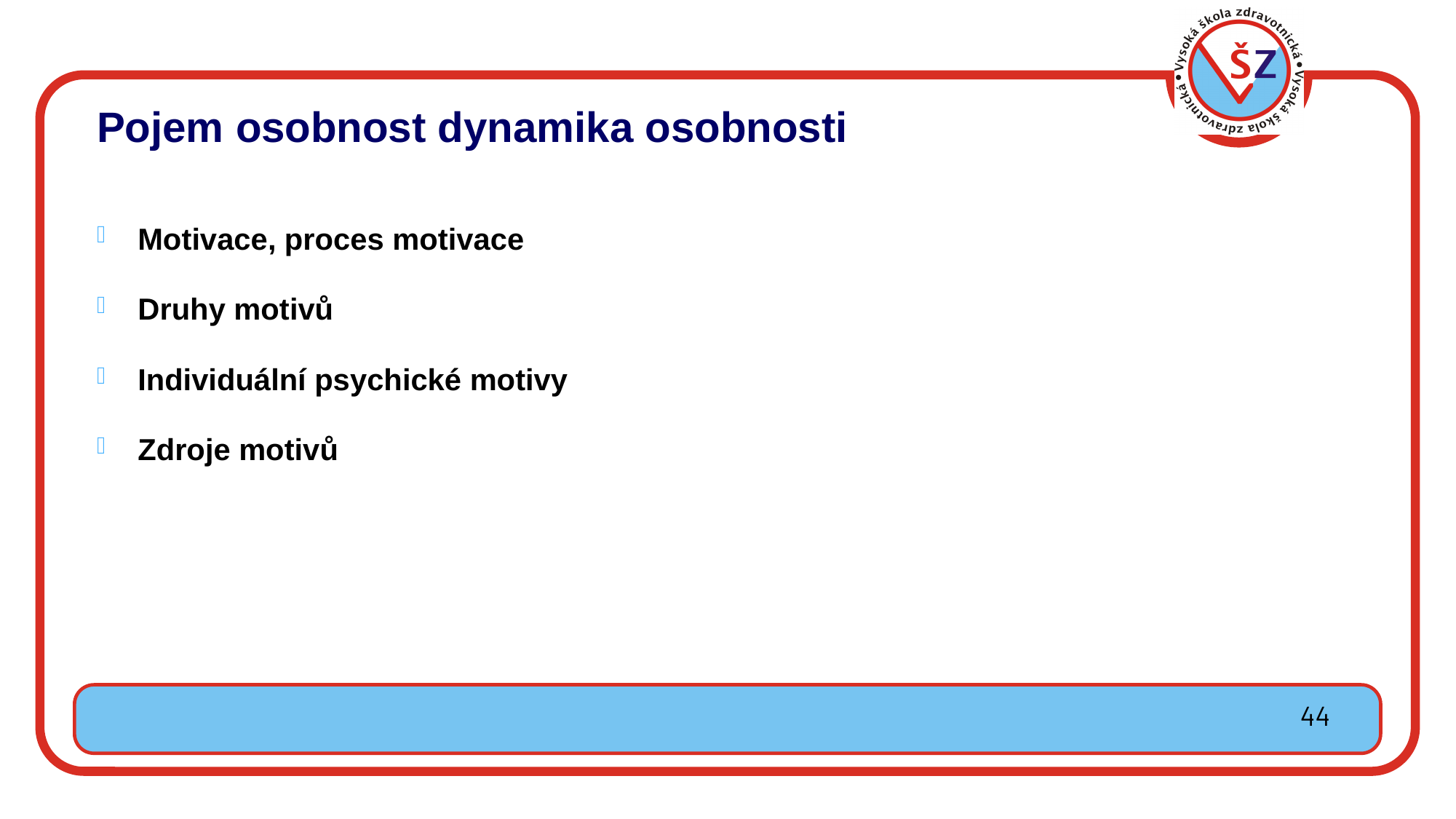

# Pojem osobnost dynamika osobnosti

Motivace, proces motivace

Druhy motivů

Individuální psychické motivy

Zdroje motivů

44